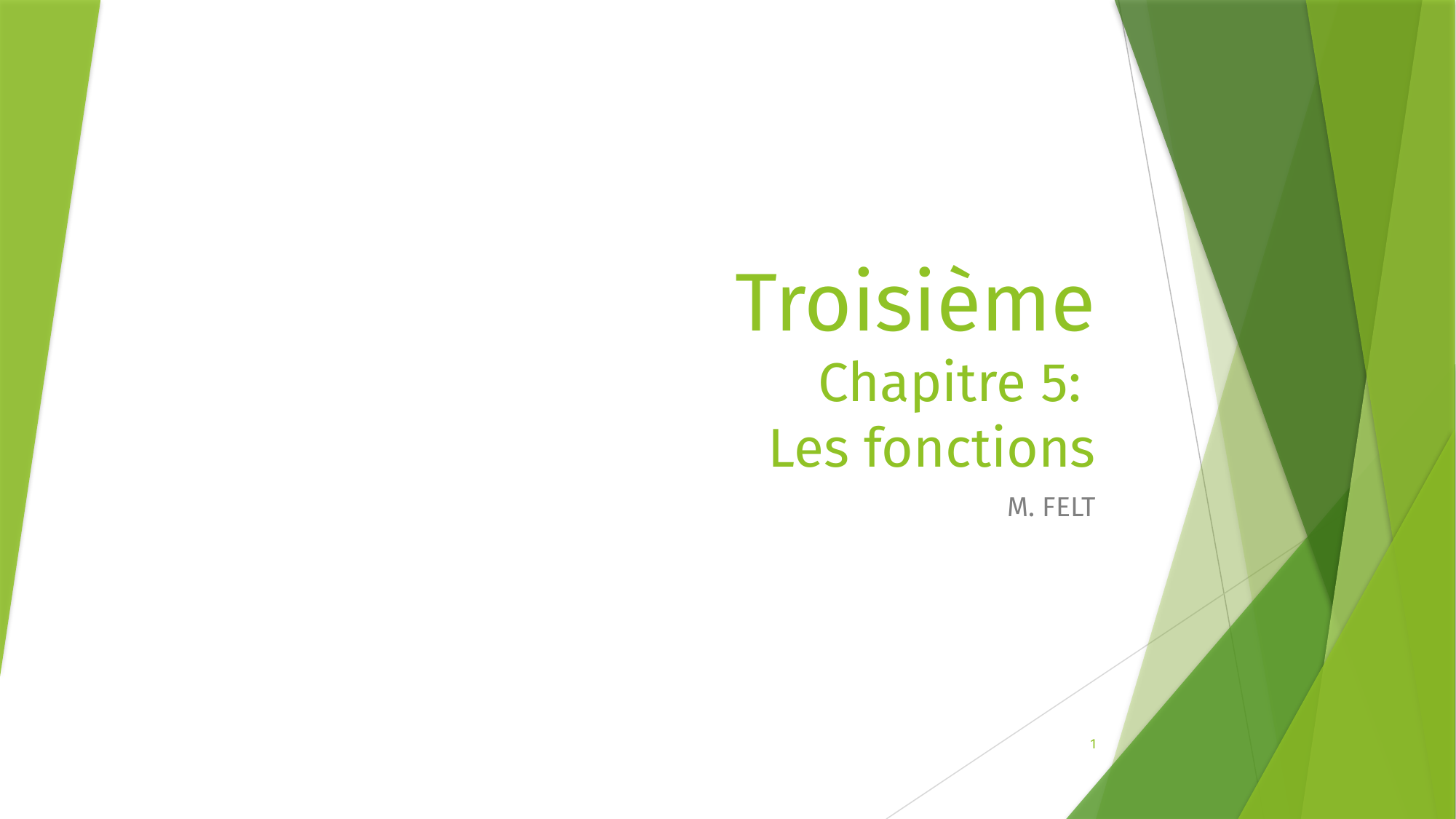

# Troisième Chapitre 5: Les fonctions
M. FELT
1